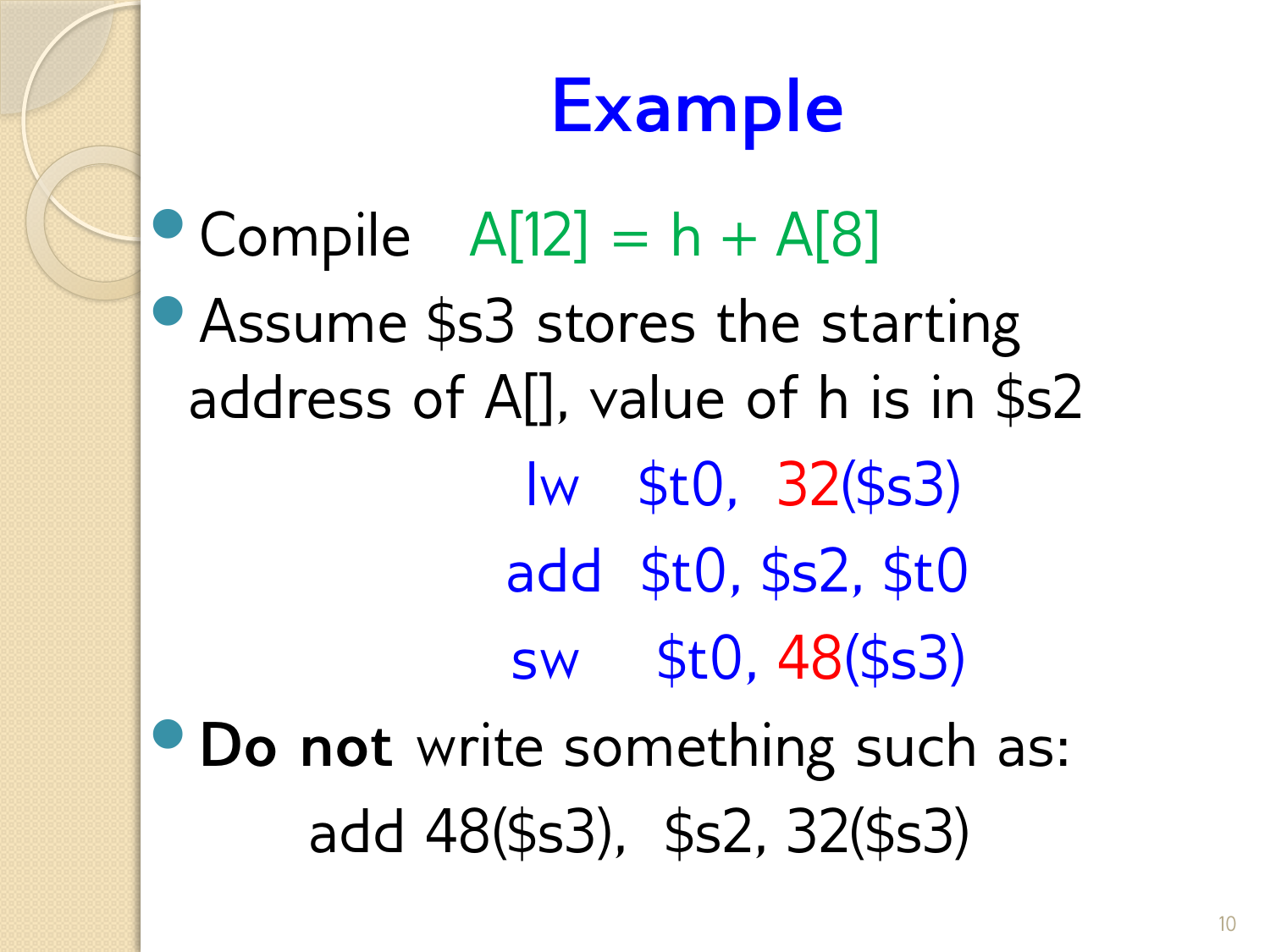

# Example
Compile   A[12] = h + A[8]
Assume $s3 stores the starting address of A[], value of h is in $s2
	lw   $t0,  32($s3)
    	add  $t0, $s2, $t0
    	sw    $t0, 48($s3)
Do not write something such as:
         add 48($s3),  $s2, 32($s3)
10